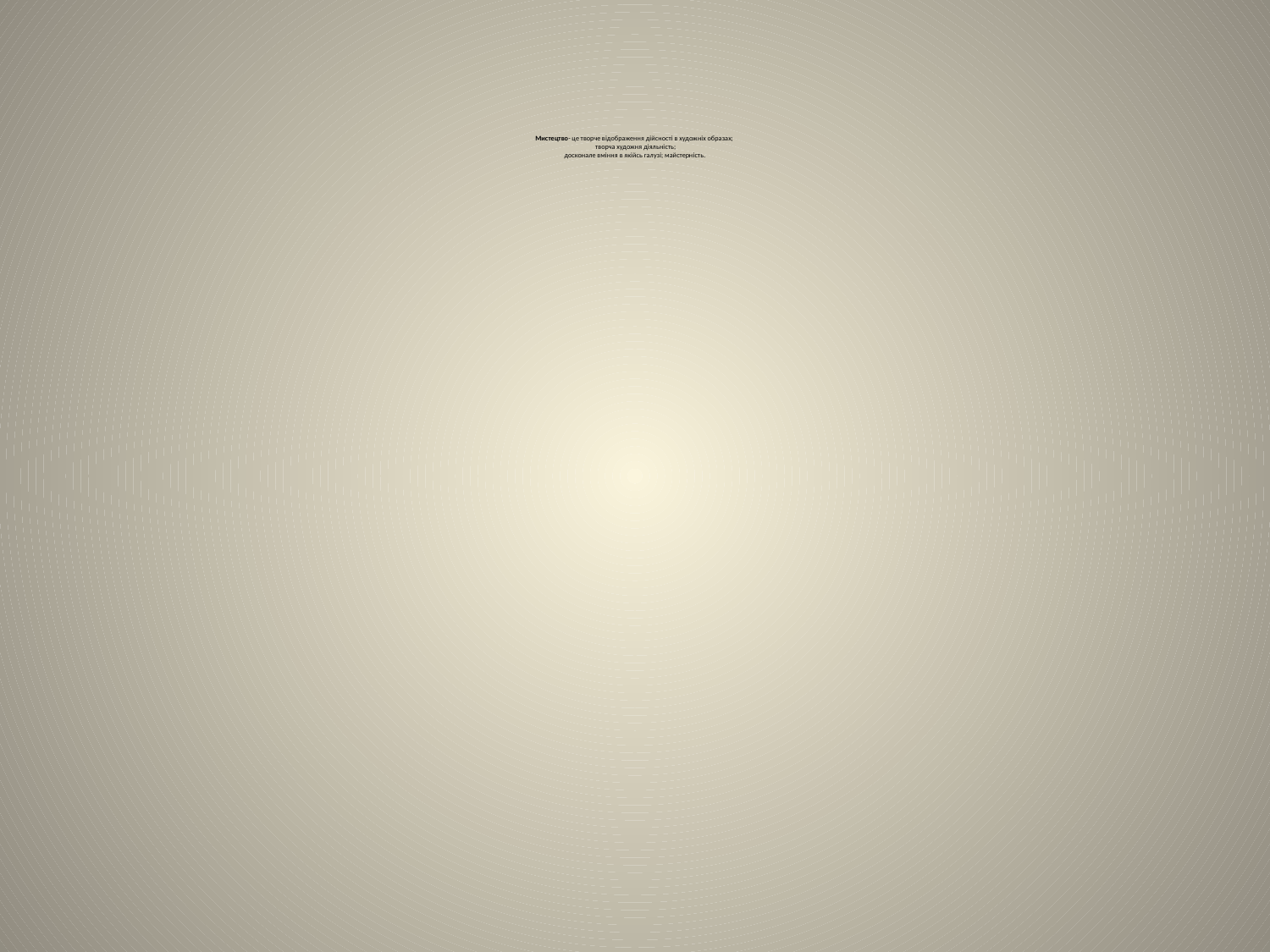

# Мистецтво- це творче відображення дійсності в художніх образах; творча художня діяльність; досконале вміння в якійсь галузі; майстерність.